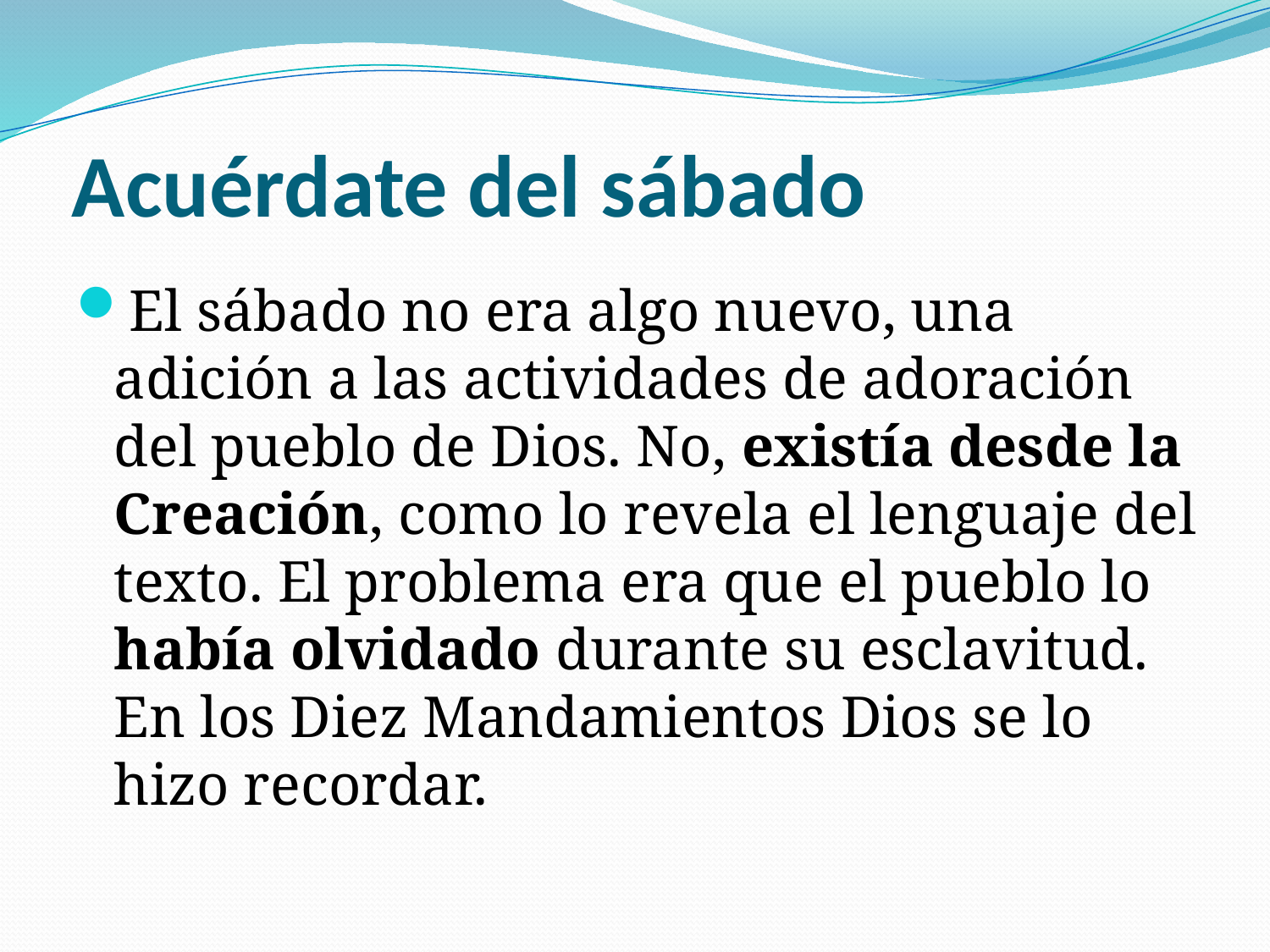

# Acuérdate del sábado
El sábado no era algo nuevo, una adición a las actividades de adoración del pueblo de Dios. No, existía desde la Creación, como lo revela el lenguaje del texto. El problema era que el pueblo lo había olvidado durante su esclavitud. En los Diez Mandamientos Dios se lo hizo recordar.